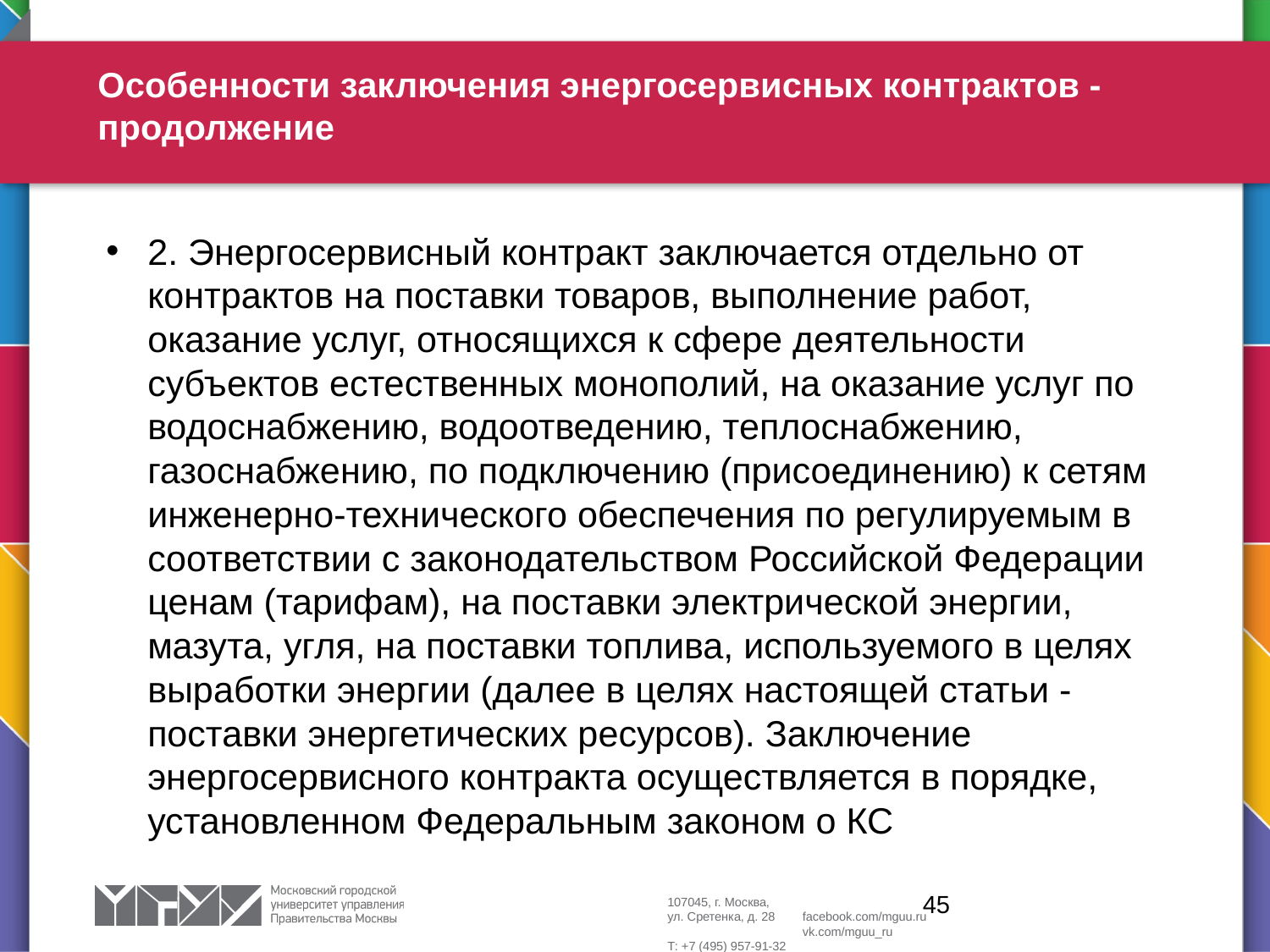

# Особенности заключения энергосервисных контрактов - продолжение
2. Энергосервисный контракт заключается отдельно от контрактов на поставки товаров, выполнение работ, оказание услуг, относящихся к сфере деятельности субъектов естественных монополий, на оказание услуг по водоснабжению, водоотведению, теплоснабжению, газоснабжению, по подключению (присоединению) к сетям инженерно-технического обеспечения по регулируемым в соответствии с законодательством Российской Федерации ценам (тарифам), на поставки электрической энергии, мазута, угля, на поставки топлива, используемого в целях выработки энергии (далее в целях настоящей статьи - поставки энергетических ресурсов). Заключение энергосервисного контракта осуществляется в порядке, установленном Федеральным законом о КС

45